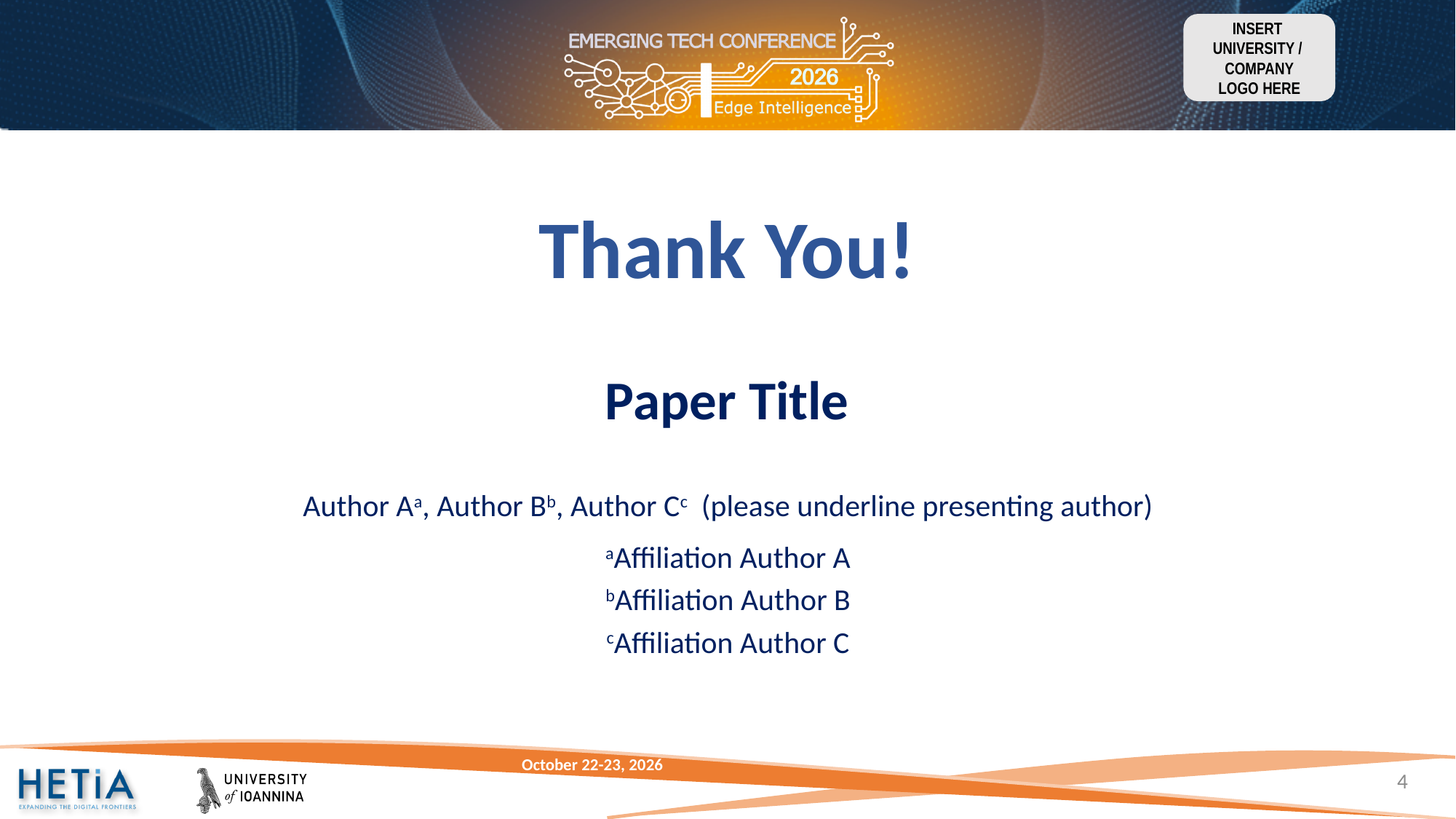

INSERT
UNIVERSITY /
COMPANY
LOGO HERE
Thank You!
Paper Title
Author Aa, Author Bb, Author Cc  (please underline presenting author)
aAffiliation Author A
bAffiliation Author B
cAffiliation Author C

 4